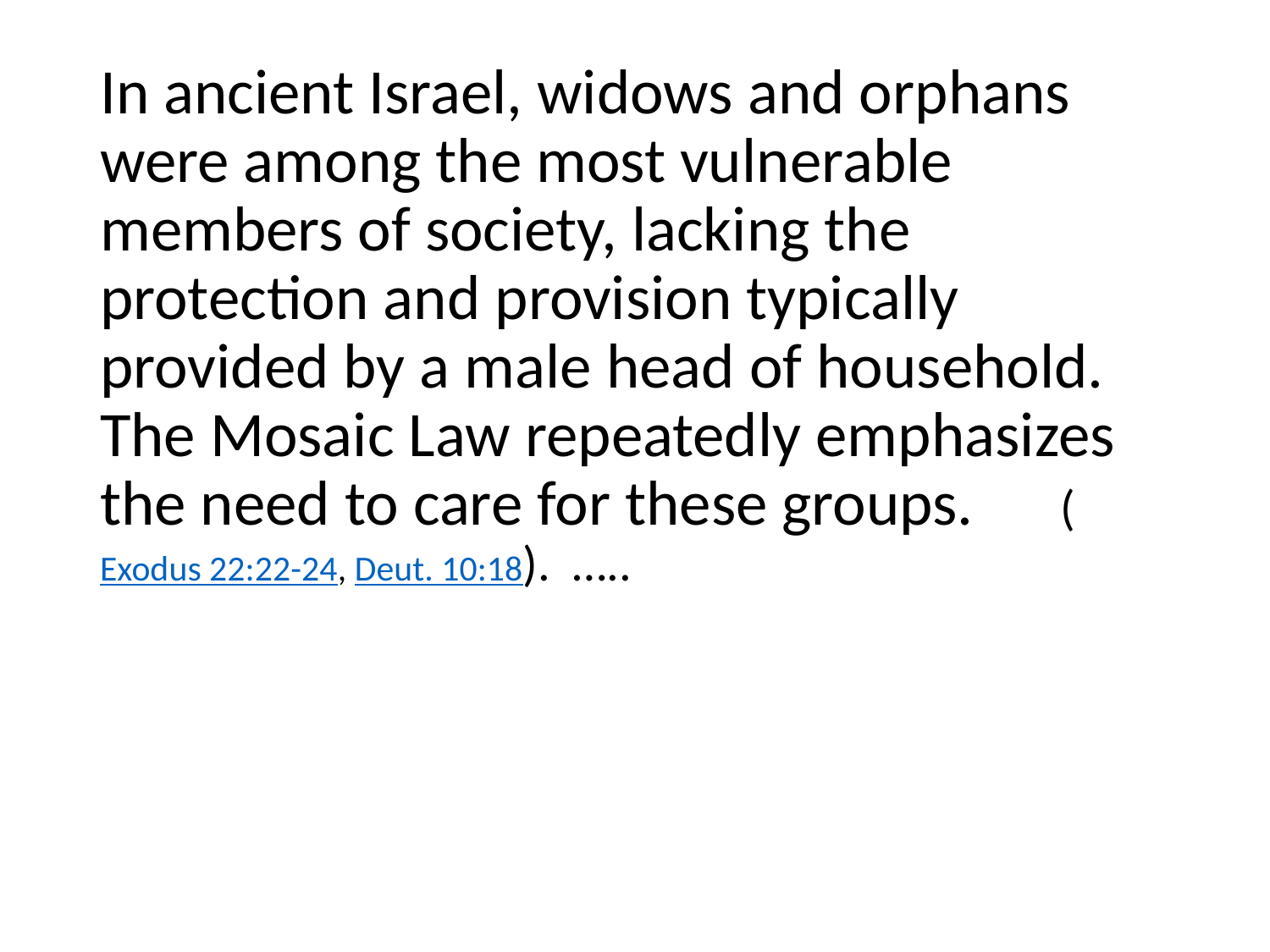

#
In ancient Israel, widows and orphans were among the most vulnerable members of society, lacking the protection and provision typically provided by a male head of household. The Mosaic Law repeatedly emphasizes the need to care for these groups.      (Exodus 22:22-24, Deut. 10:18).  …..